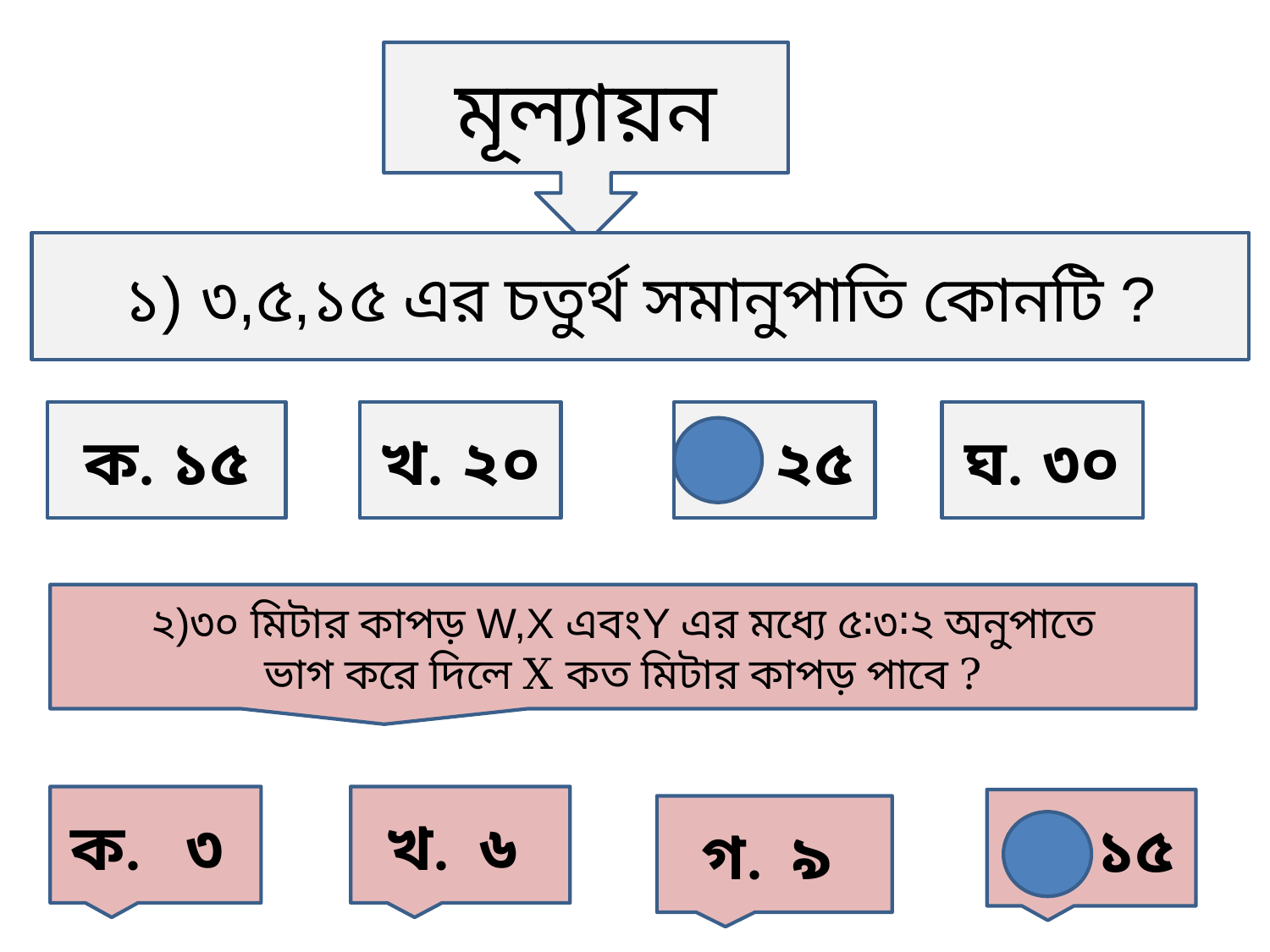

মূল্যায়ন
১) ৩,৫,১৫ এর চতুর্থ সমানুপাতি কোনটি ?
ক. ১৫
খ. ২০
গ. ২৫
ঘ. ৩০

২)৩০ মিটার কাপড় W,X এবংY এর মধ্যে ৫∶৩∶২ অনুপাতে
ভাগ করে দিলে X কত মিটার কাপড় পাবে ?
ক.   ৩
খ.  ৬
ঘ.  ১৫
গ.  ৯